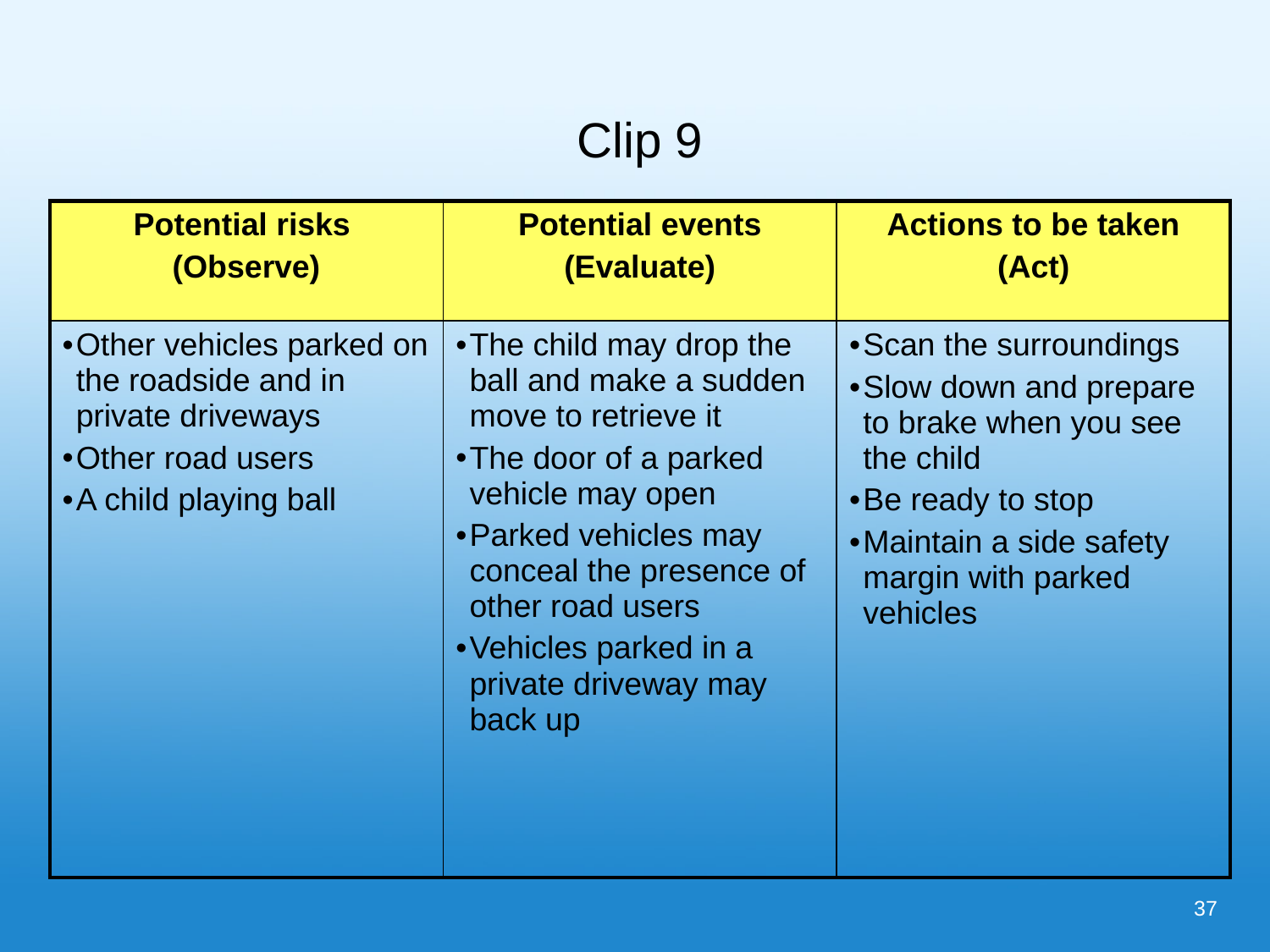

# Clip 9
| Potential risks (Observe) | Potential events (Evaluate) | Actions to be taken (Act) |
| --- | --- | --- |
| Other vehicles parked on the roadside and in private driveways Other road users A child playing ball | The child may drop the ball and make a sudden move to retrieve it The door of a parked vehicle may open Parked vehicles may conceal the presence of other road users Vehicles parked in a private driveway may back up | Scan the surroundings Slow down and prepare to brake when you see the child Be ready to stop Maintain a side safety margin with parked vehicles |
37